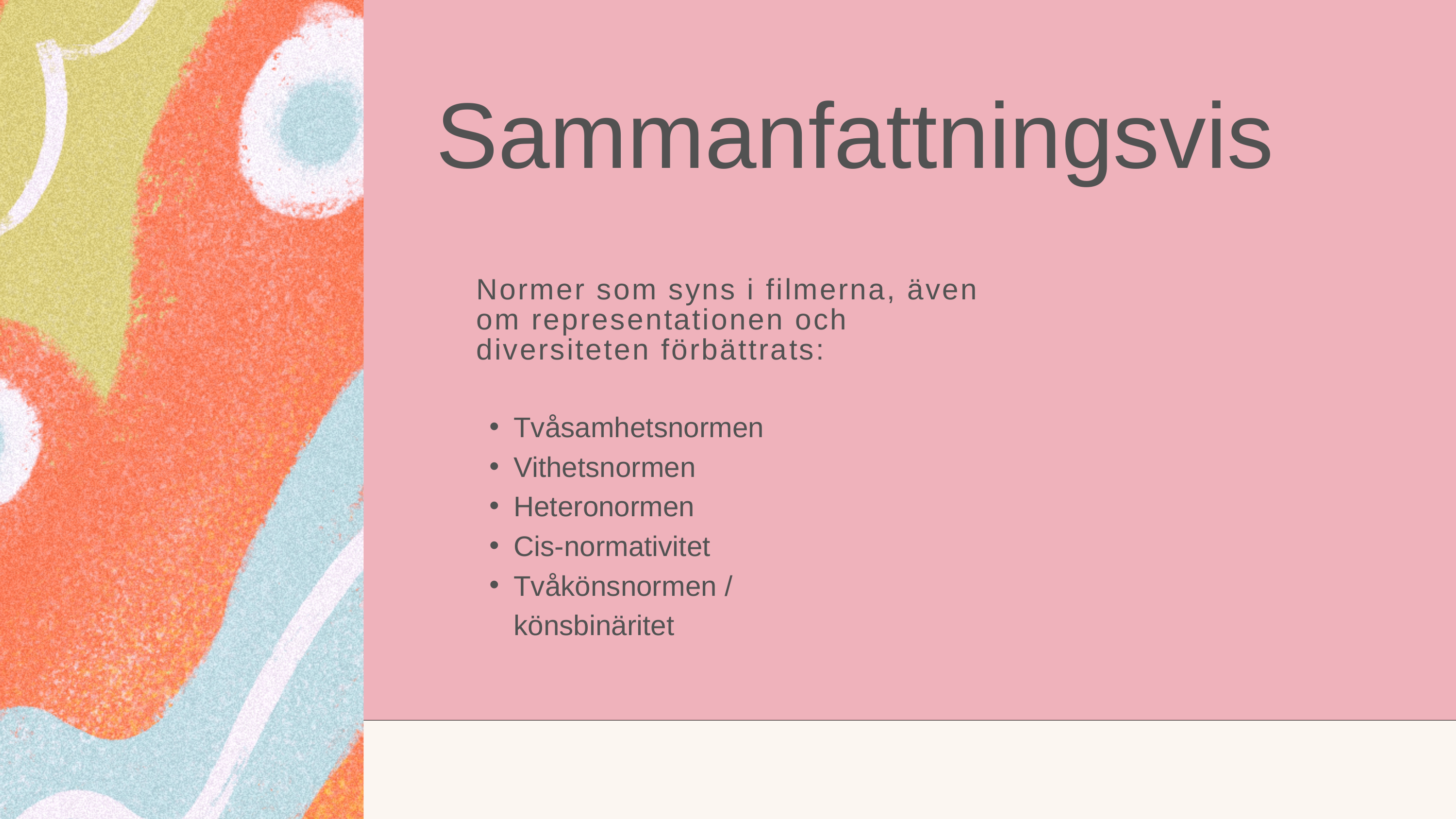

Sammanfattningsvis
Normer som syns i filmerna, även om representationen och diversiteten förbättrats:
Tvåsamhetsnormen
Vithetsnormen
Heteronormen
Cis-normativitet
Tvåkönsnormen / könsbinäritet

Kursnamn